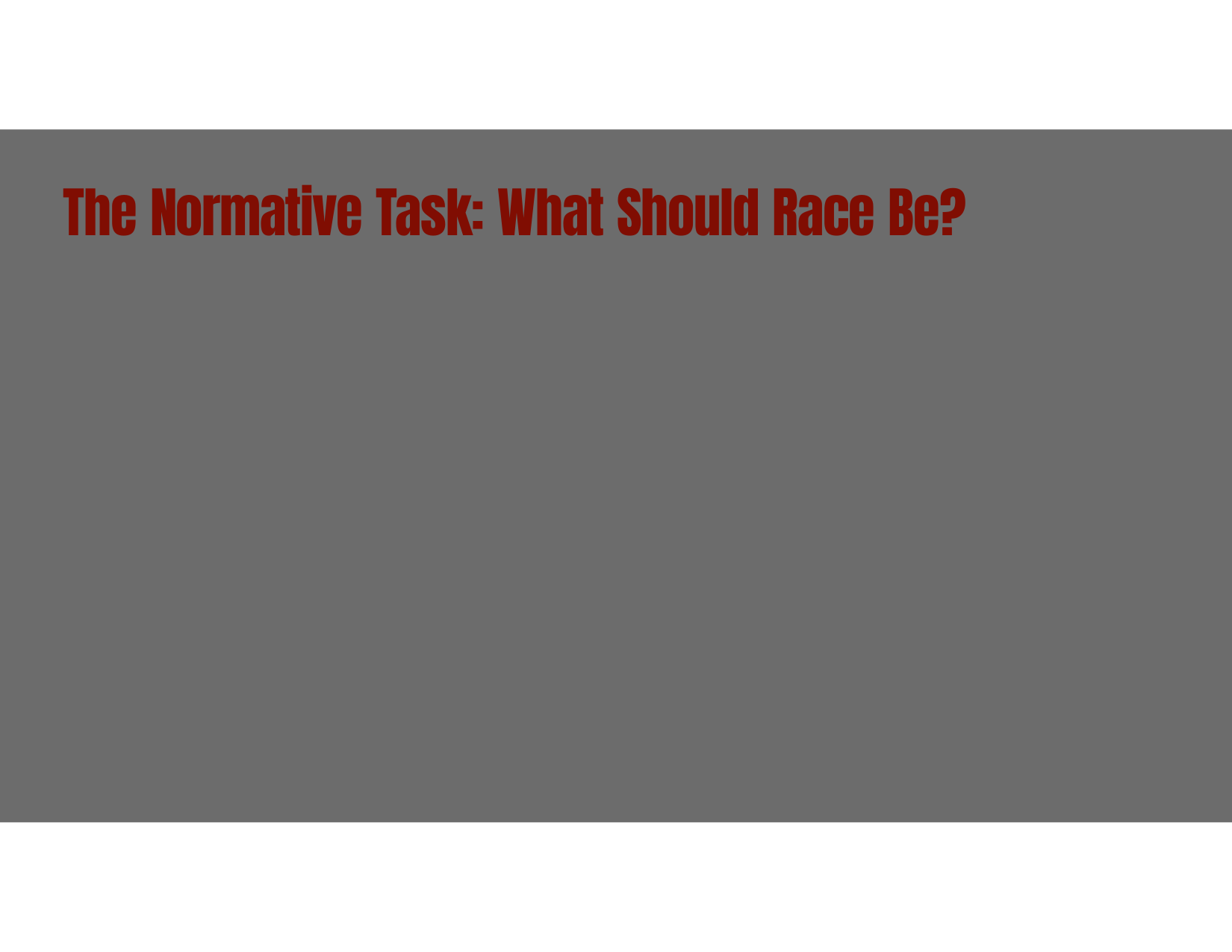

# The Normative Task: What Should Race Be?